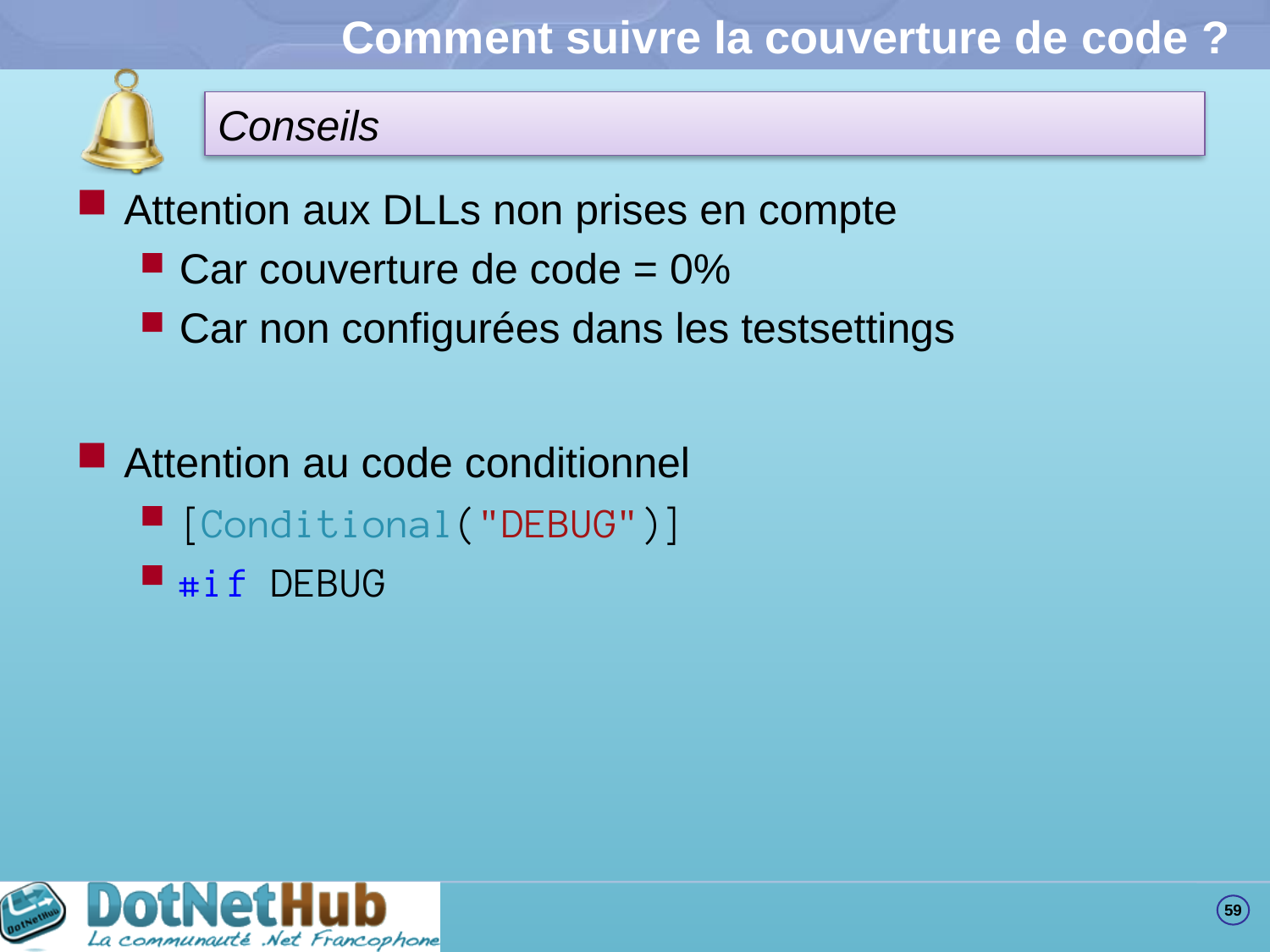

# Comment suivre la couverture de code ?
Attention aux DLLs non prises en compte
Car couverture de code = 0%
Car non configurées dans les testsettings

Attention au code conditionnel
[Conditional("DEBUG")]
#if DEBUG